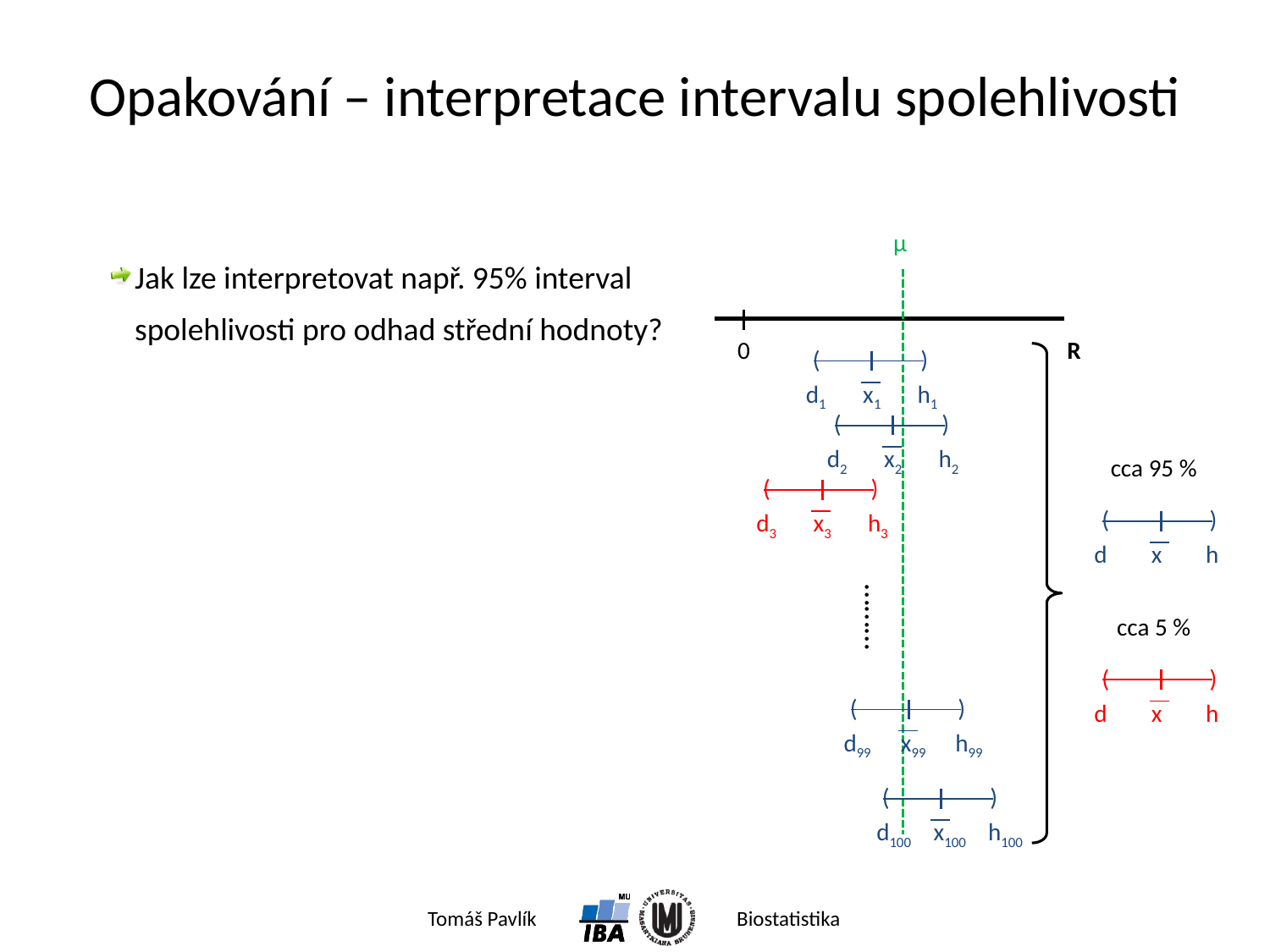

# Opakování – interpretace intervalu spolehlivosti
μ
Jak lze interpretovat např. 95% interval spolehlivosti pro odhad střední hodnoty?
0
R
(
)
d1
x1
h1

(
)
d2
x2
h2
cca 95 %
(
)
d3
x3
h3
(
)
d
x
h
………
cca 5 %
(
)
d
x
h
(
)
d99
x99
h99
(
)
d100
x100
h100